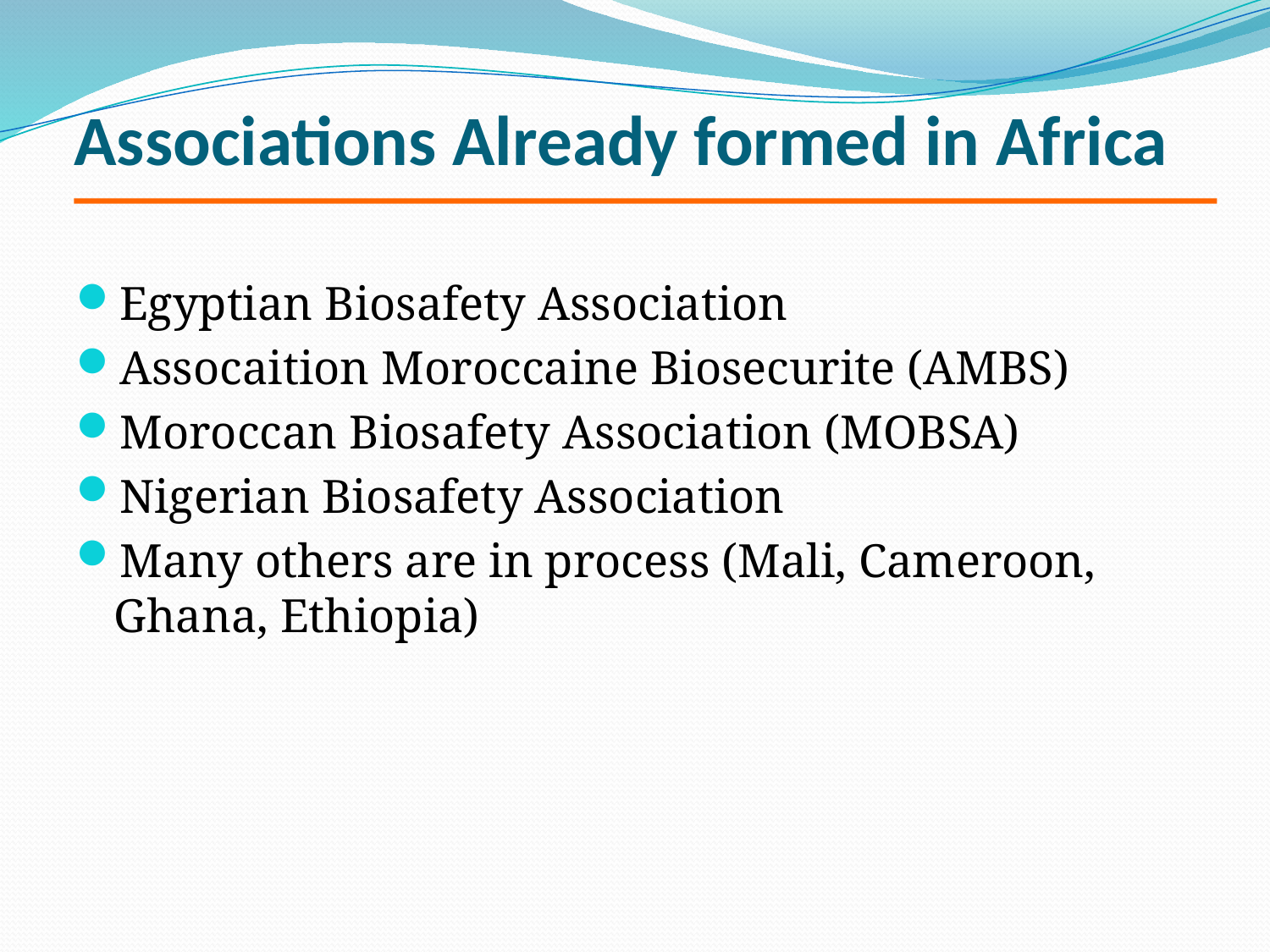

# Associations Already formed in Africa

Egyptian Biosafety Association
Assocaition Moroccaine Biosecurite (AMBS)
Moroccan Biosafety Association (MOBSA)
Nigerian Biosafety Association
Many others are in process (Mali, Cameroon, Ghana, Ethiopia)